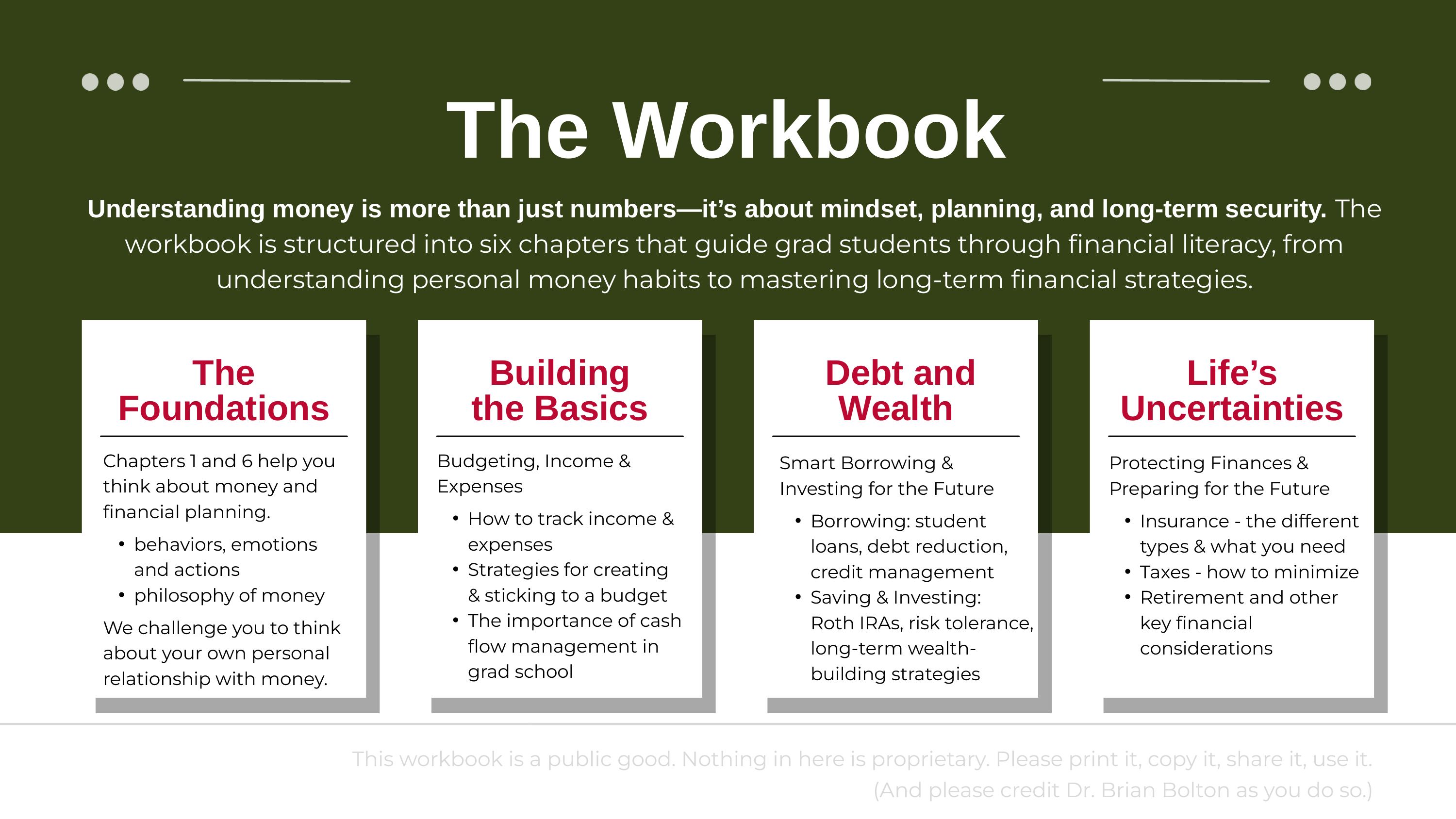

The Workbook
Understanding money is more than just numbers—it’s about mindset, planning, and long-term security. The workbook is structured into six chapters that guide grad students through financial literacy, from understanding personal money habits to mastering long-term financial strategies.

The Foundations
Building
the Basics
 Debt and Wealth
Life’s Uncertainties

Chapters 1 and 6 help you think about money and financial planning.

behaviors, emotions and actions
philosophy of money

We challenge you to think about your own personal relationship with money.
Budgeting, Income & Expenses

How to track income & expenses
Strategies for creating & sticking to a budget
The importance of cash flow management in grad school
Smart Borrowing & Investing for the Future

Borrowing: student loans, debt reduction, credit management
Saving & Investing:   Roth IRAs, risk tolerance, long-term wealth-building strategies
Protecting Finances & Preparing for the Future

Insurance - the different types & what you need
Taxes - how to minimize
Retirement and other key financial considerations

This workbook is a public good. Nothing in here is proprietary. Please print it, copy it, share it, use it.
(And please credit Dr. Brian Bolton as you do so.)